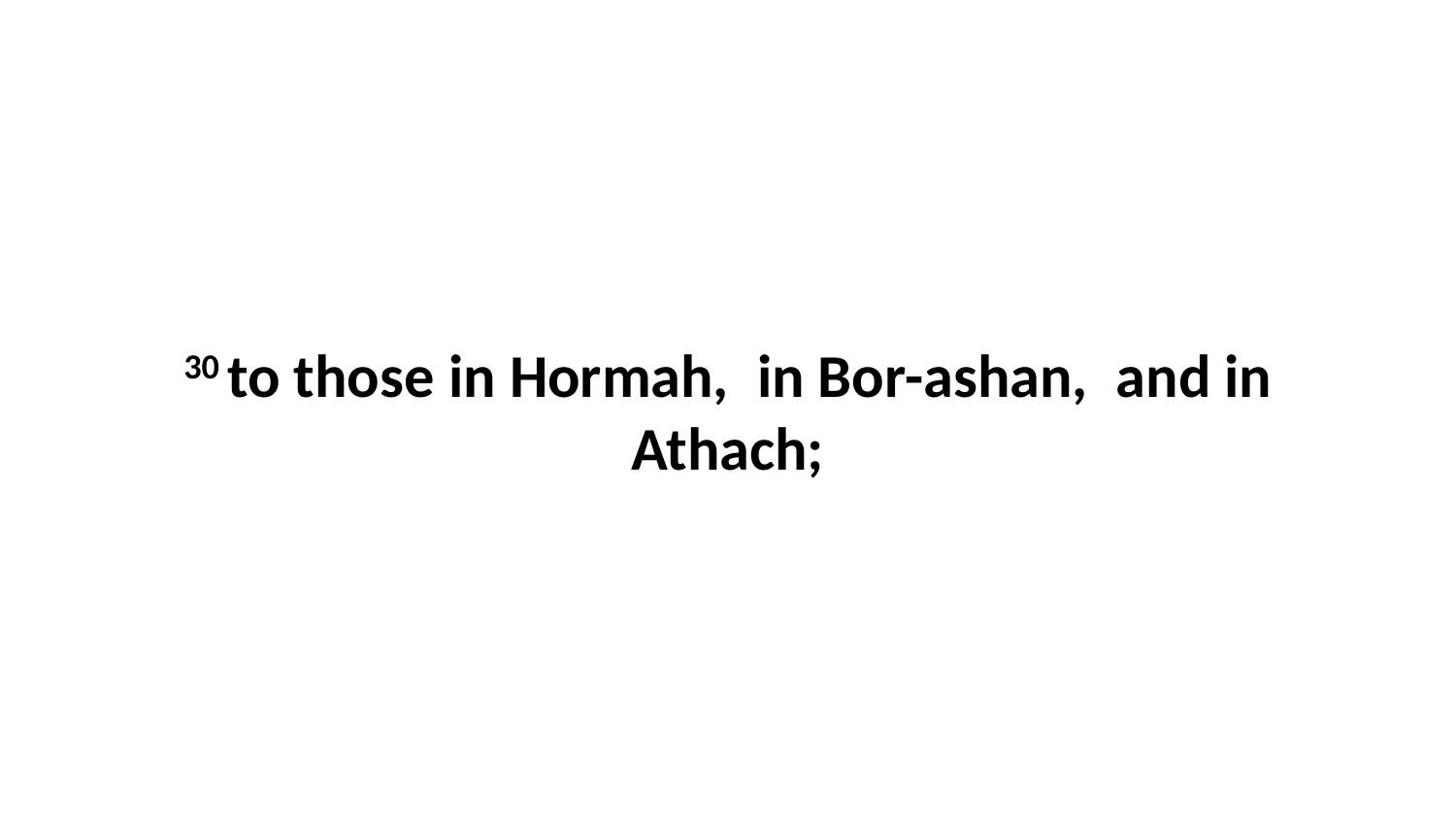

30 to those in Hormah,  in Bor-ashan,  and in Athach;